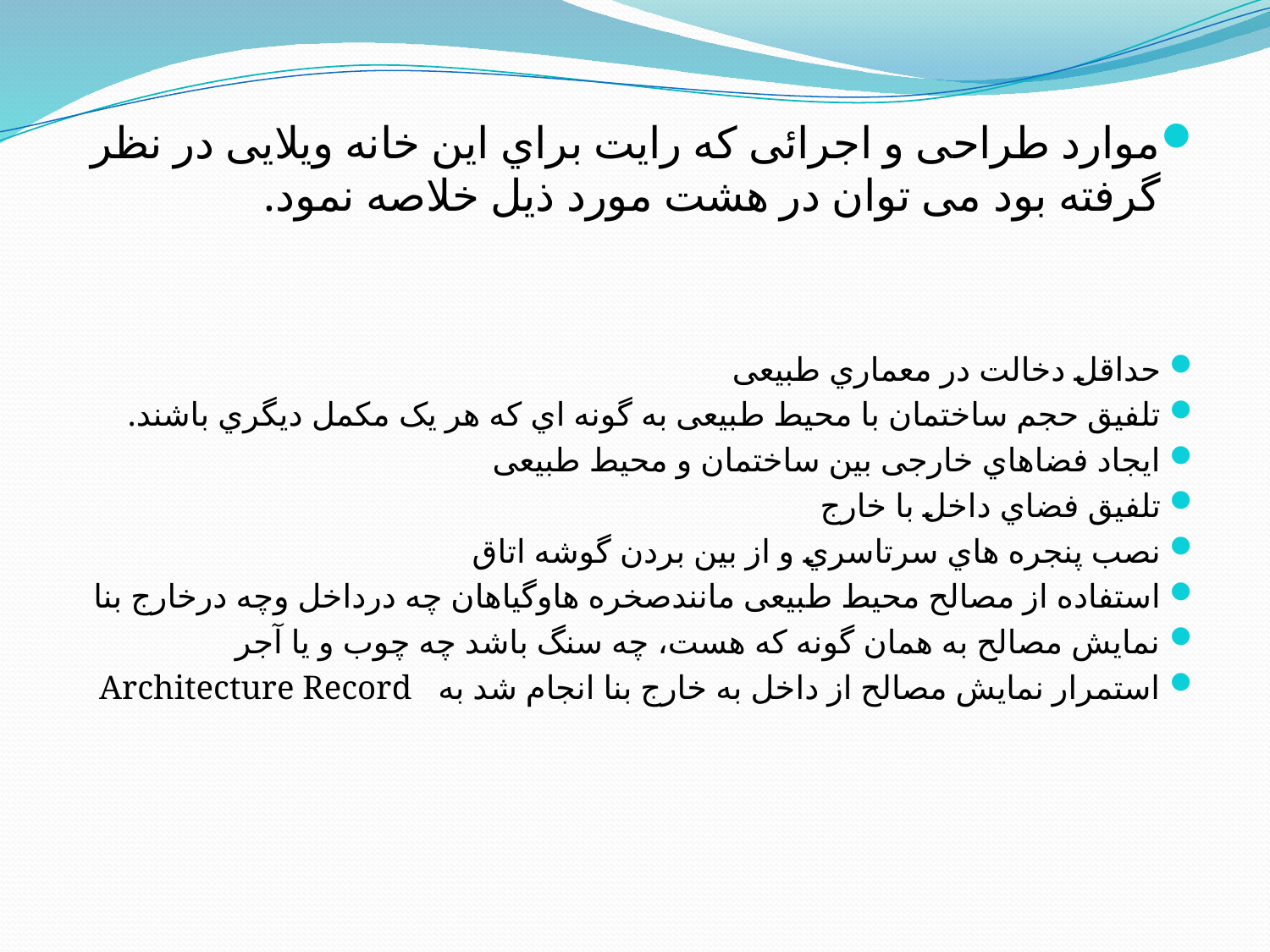

موارد طراحی و اجرائی که رایت براي این خانه ویلایی در نظر گرفته بود می توان در هشت مورد ذیل خلاصه نمود.

حداقل دخالت در معماري طبیعی
تلفیق حجم ساختمان با محیط طبیعی به گونه اي که هر یک مکمل دیگري باشند.
ایجاد فضاهاي خارجی بین ساختمان و محیط طبیعی
تلفیق فضاي داخل با خارج
نصب پنجره هاي سرتاسري و از بین بردن گوشه اتاق
استفاده از مصالح محیط طبیعی مانندصخره هاوگیاهان چه درداخل وچه درخارج بنا
نمایش مصالح به همان گونه که هست، چه سنگ باشد چه چوب و یا آجر
استمرار نمایش مصالح از داخل به خارج بنا انجام شد به   Architecture Record